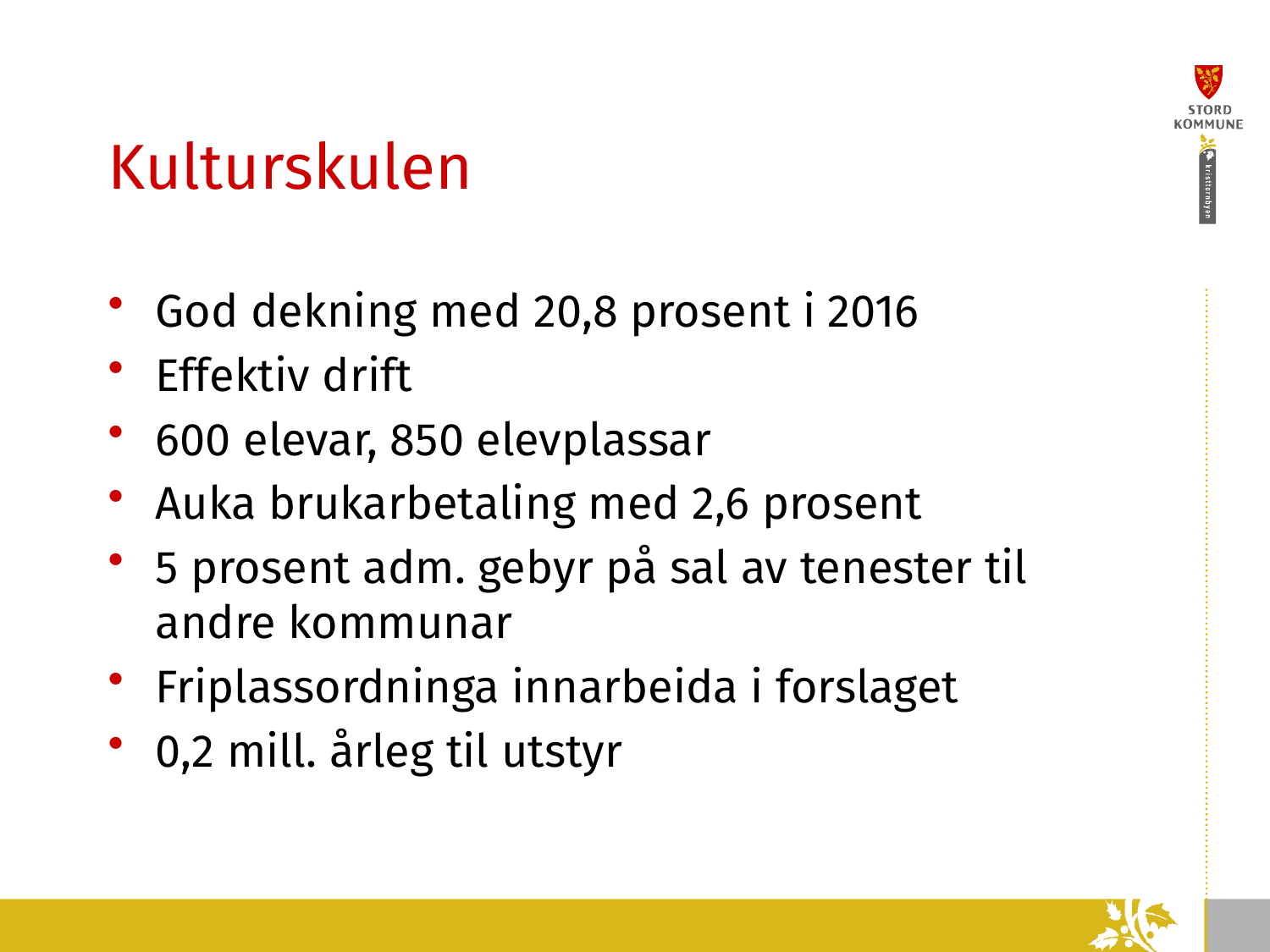

# Kulturskulen
God dekning med 20,8 prosent i 2016
Effektiv drift
600 elevar, 850 elevplassar
Auka brukarbetaling med 2,6 prosent
5 prosent adm. gebyr på sal av tenester til andre kommunar
Friplassordninga innarbeida i forslaget
0,2 mill. årleg til utstyr